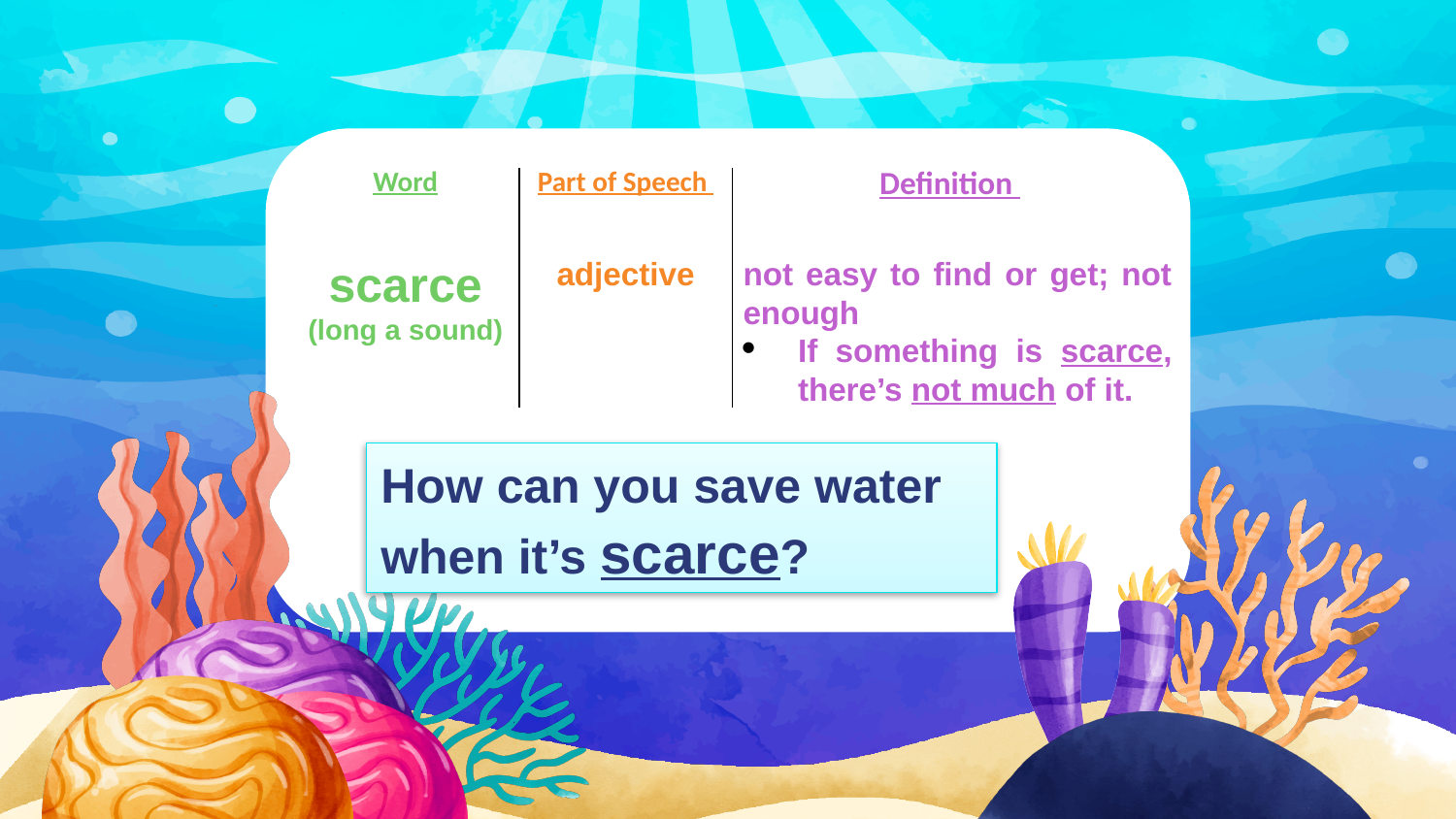

| Word | Part of Speech | Definition |
| --- | --- | --- |
| scarce (long a sound) | adjective | not easy to find or get; not enough If something is scarce, there’s not much of it. |
How can you save water when it’s scarce?